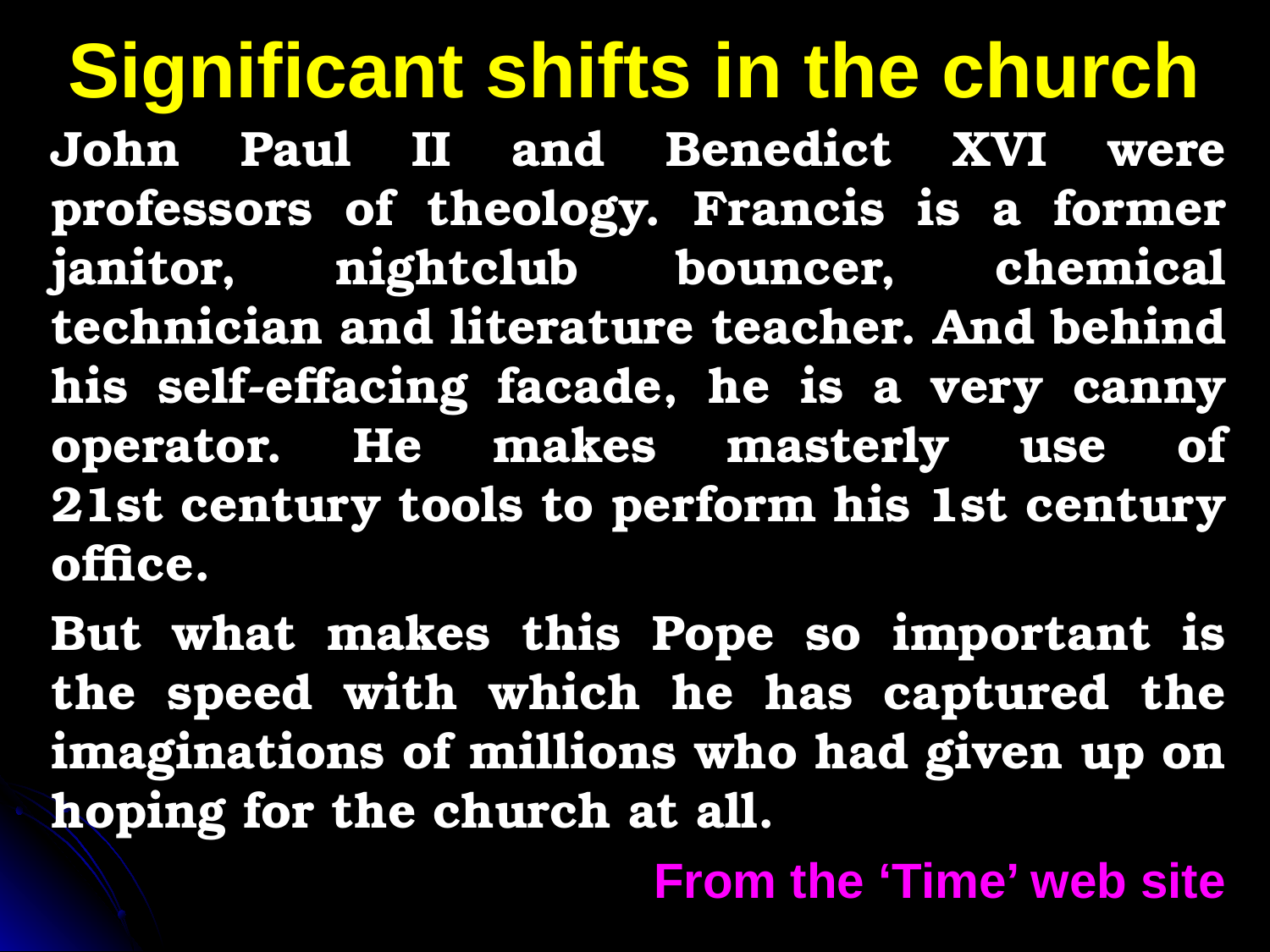

# Significant shifts in the church
John Paul II and Benedict XVI were professors of theology. Francis is a former janitor, nightclub bouncer, chemical technician and literature teacher. And behind his self-effacing facade, he is a very canny operator. He makes masterly use of 21st century tools to perform his 1st century office.
But what makes this Pope so important is the speed with which he has captured the imaginations of millions who had given up on hoping for the church at all.
From the ‘Time’ web site